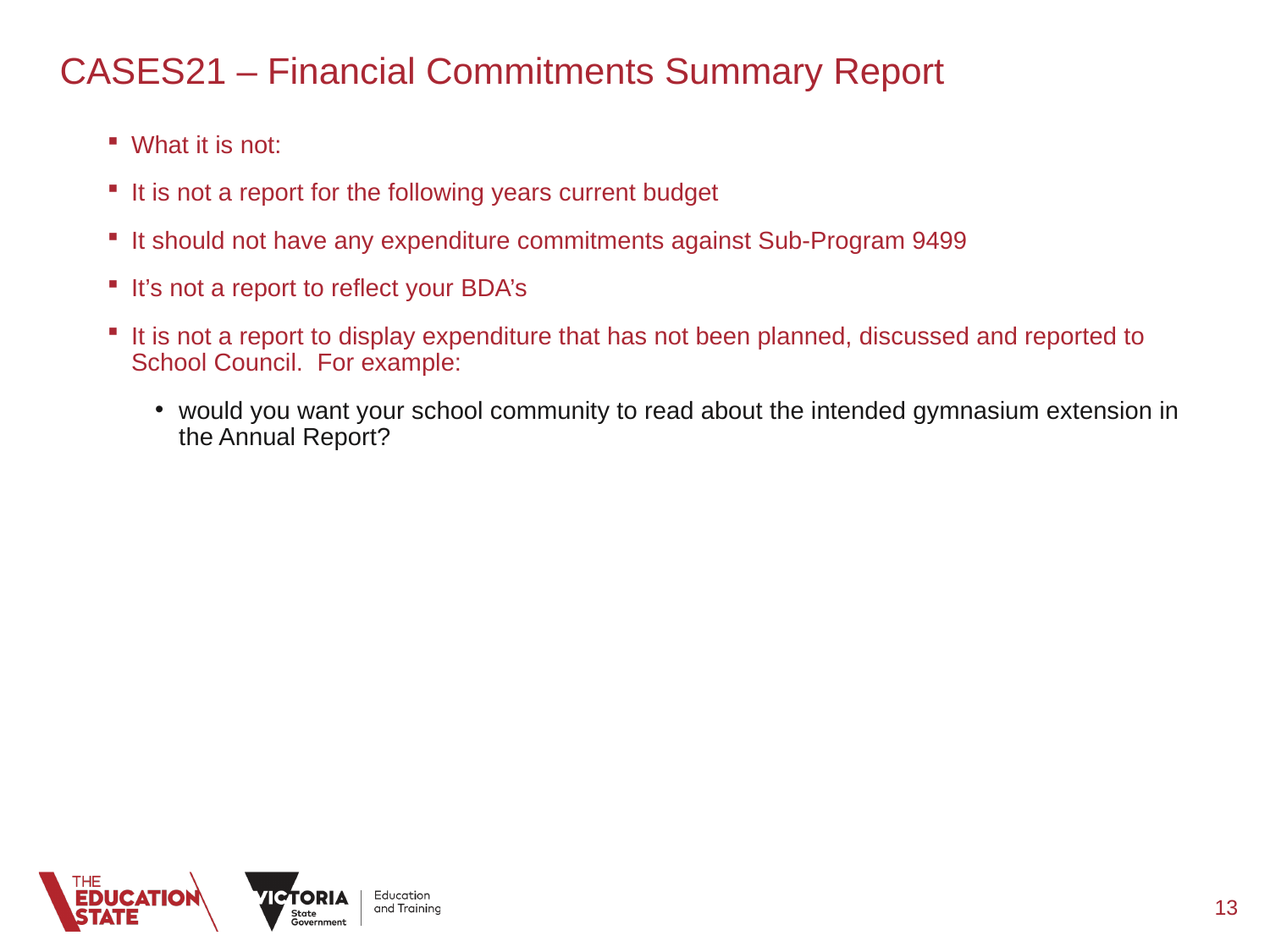

CASES21 – Financial Commitments Summary Report
What it is not:
It is not a report for the following years current budget
It should not have any expenditure commitments against Sub-Program 9499
It’s not a report to reflect your BDA’s
It is not a report to display expenditure that has not been planned, discussed and reported to School Council.  For example:
would you want your school community to read about the intended gymnasium extension in the Annual Report?